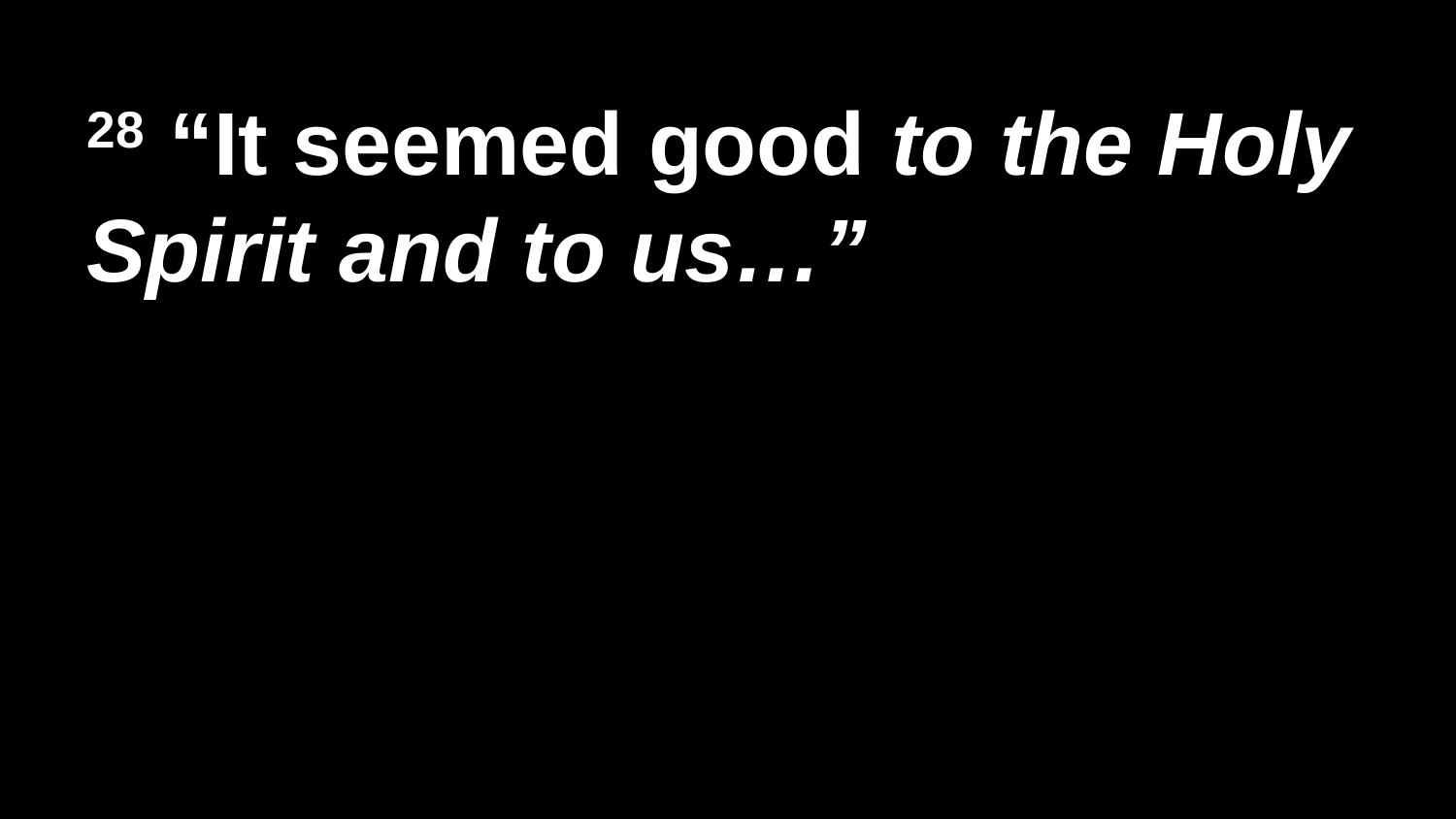

28 “It seemed good to the Holy Spirit and to us…”